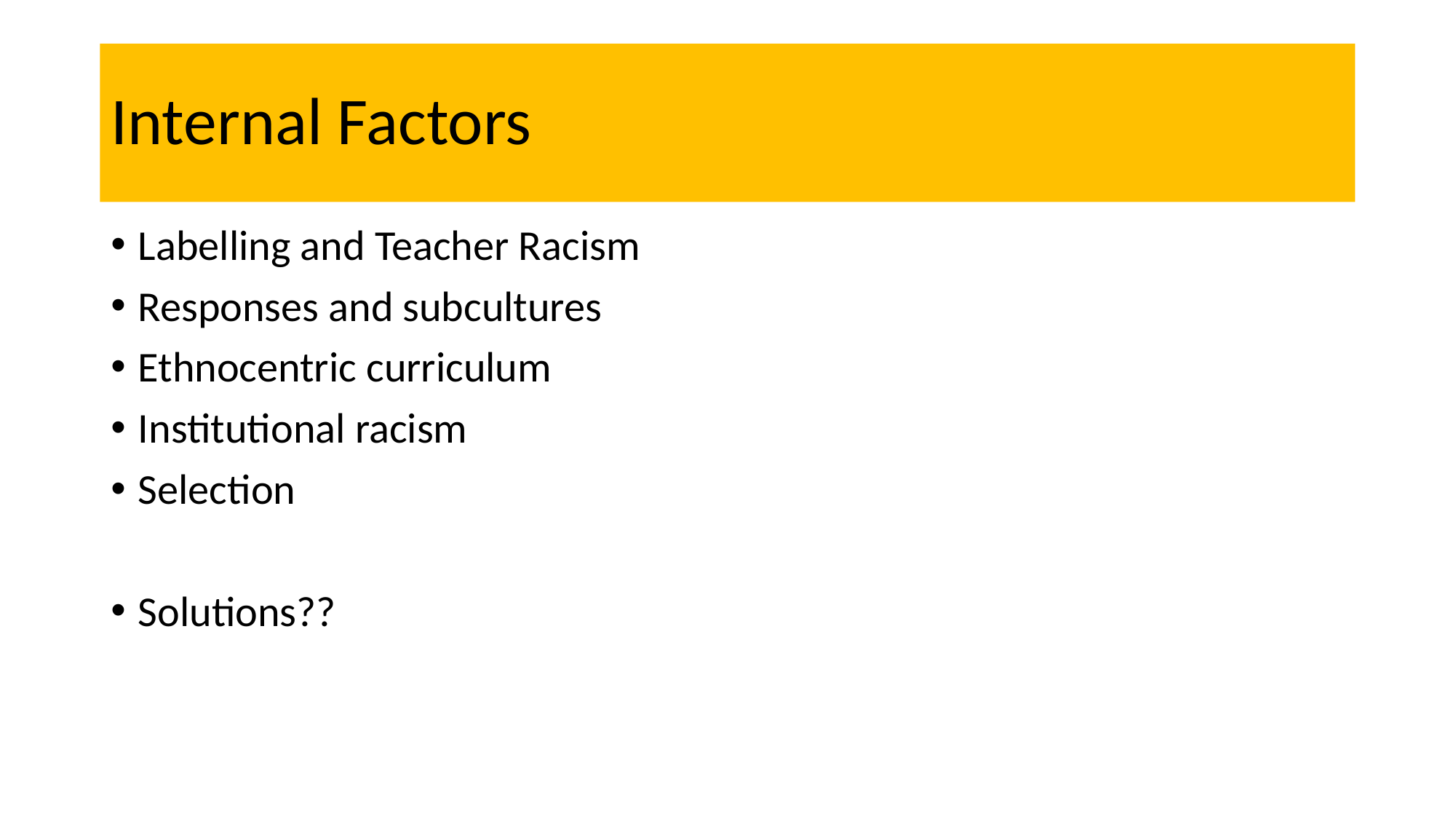

# Internal Factors
Labelling and Teacher Racism
Responses and subcultures
Ethnocentric curriculum
Institutional racism
Selection

Solutions??